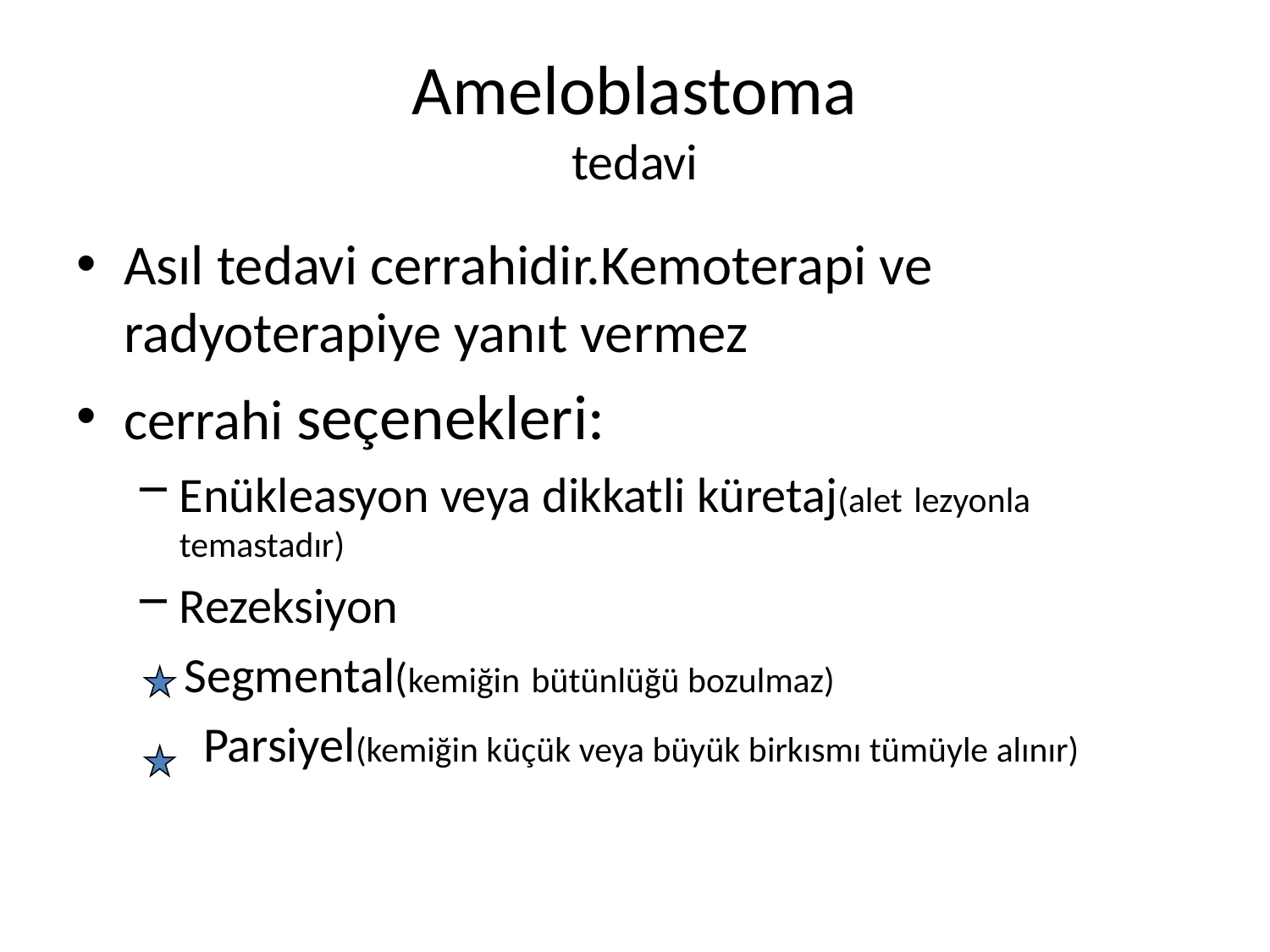

# Ameloblastoma tedavi
Asıl tedavi cerrahidir.Kemoterapi ve radyoterapiye yanıt vermez
cerrahi seçenekleri:
Enükleasyon veya dikkatli küretaj(alet lezyonla temastadır)
Rezeksiyon
    Segmental(kemiğin bütünlüğü bozulmaz)
Parsiyel(kemiğin küçük veya büyük birkısmı tümüyle alınır)